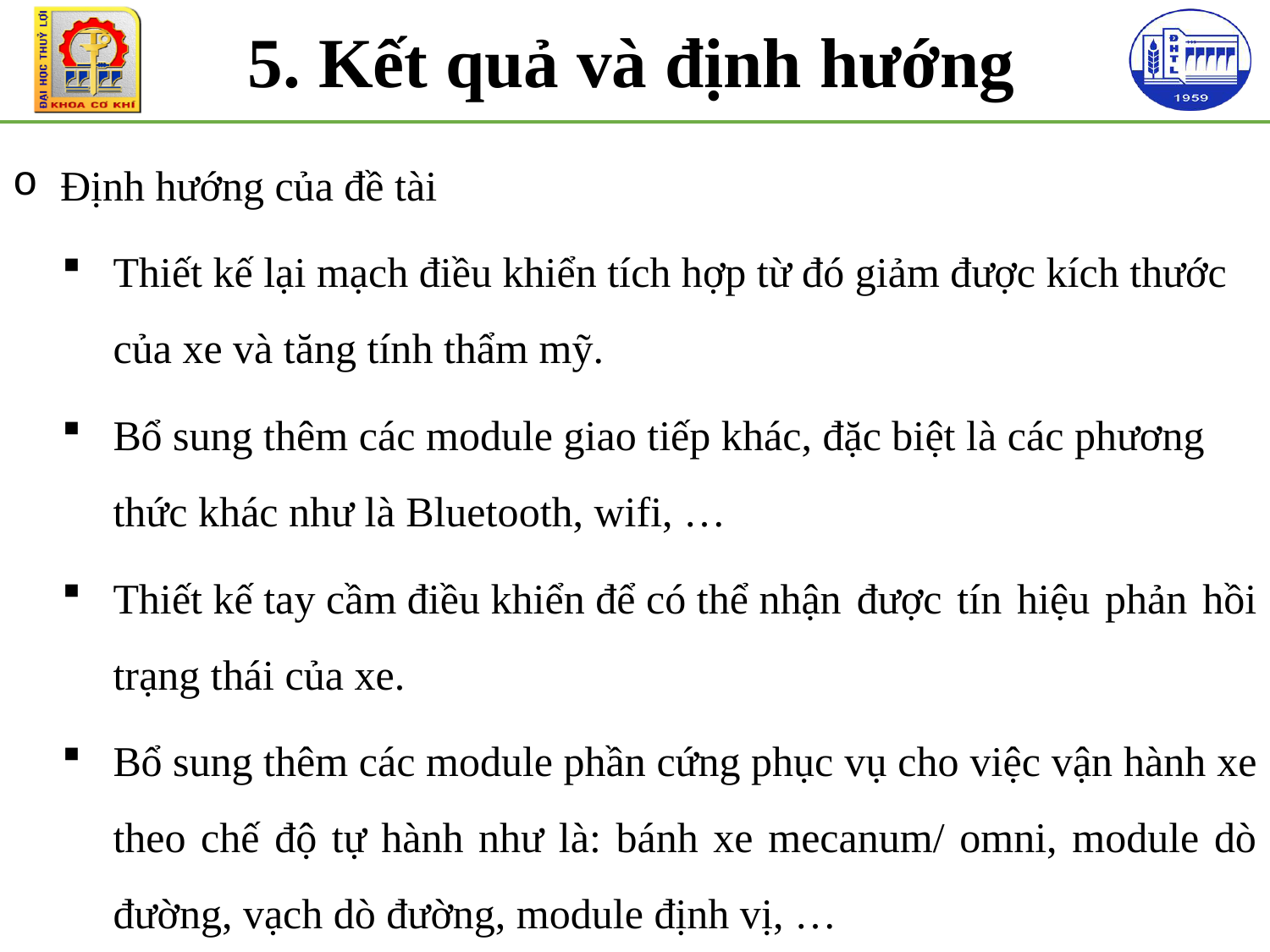

5. Kết quả và định hướng
Định hướng của đề tài
Thiết kế lại mạch điều khiển tích hợp từ đó giảm được kích thước của xe và tăng tính thẩm mỹ.
Bổ sung thêm các module giao tiếp khác, đặc biệt là các phương thức khác như là Bluetooth, wifi, …
Thiết kế tay cầm điều khiển để có thể nhận được tín hiệu phản hồi trạng thái của xe.
Bổ sung thêm các module phần cứng phục vụ cho việc vận hành xe theo chế độ tự hành như là: bánh xe mecanum/ omni, module dò đường, vạch dò đường, module định vị, …